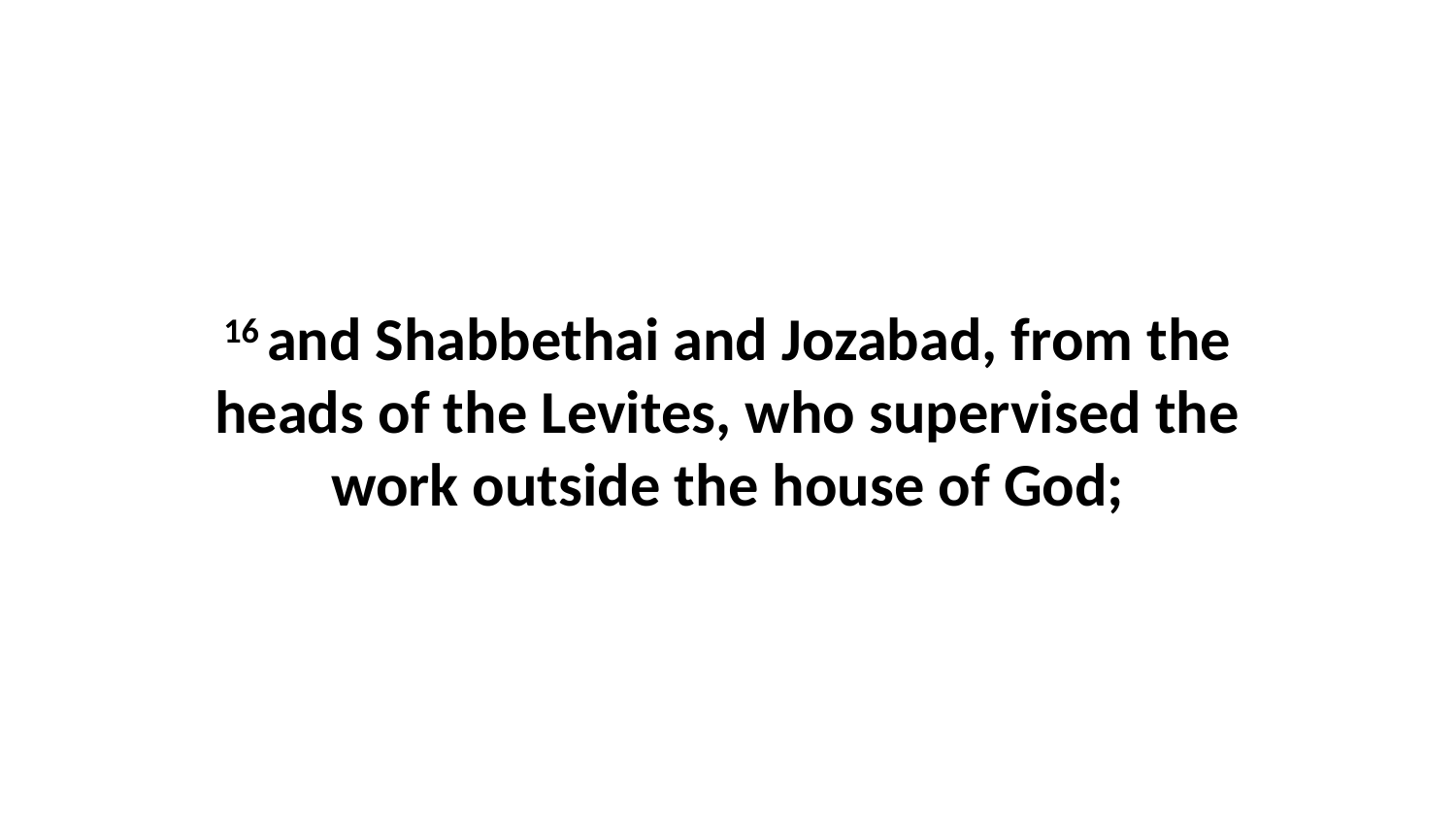

16 and Shabbethai and Jozabad, from the heads of the Levites, who supervised the work outside the house of God;